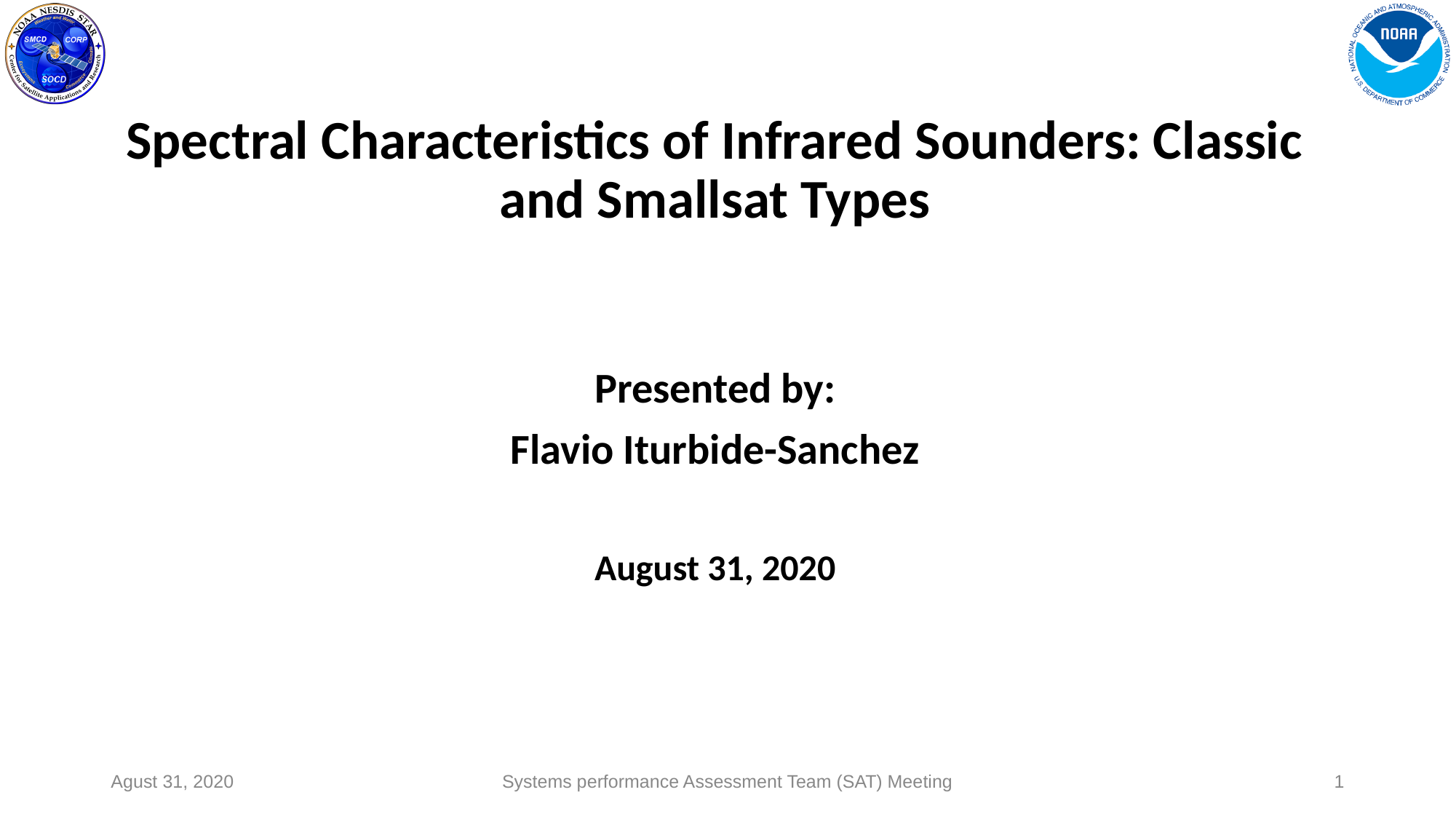

Spectral Characteristics of Infrared Sounders: Classic and Smallsat Types

Presented by:
Flavio Iturbide-Sanchez

August 31, 2020

Agust 31, 2020
Systems performance Assessment Team (SAT) Meeting
1